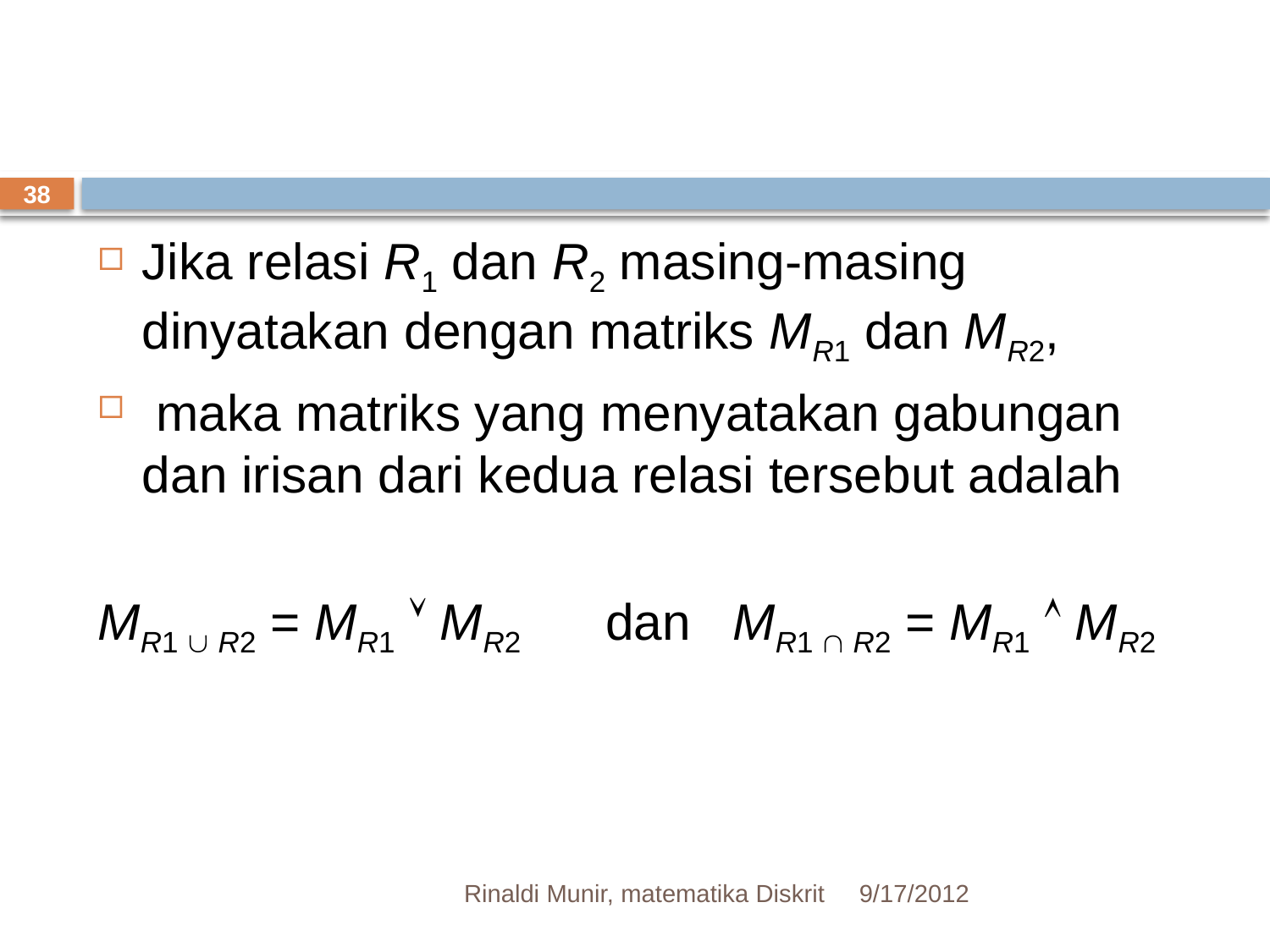

#
38
Jika relasi R1 dan R2 masing-masing dinyatakan dengan matriks MR1 dan MR2,
 maka matriks yang menyatakan gabungan dan irisan dari kedua relasi tersebut adalah

MR1 ∪ R2 = MR1 ∨ MR2	dan 	MR1 ∩ R2 = MR1 ∧ MR2

Rinaldi Munir, matematika Diskrit
9/17/2012